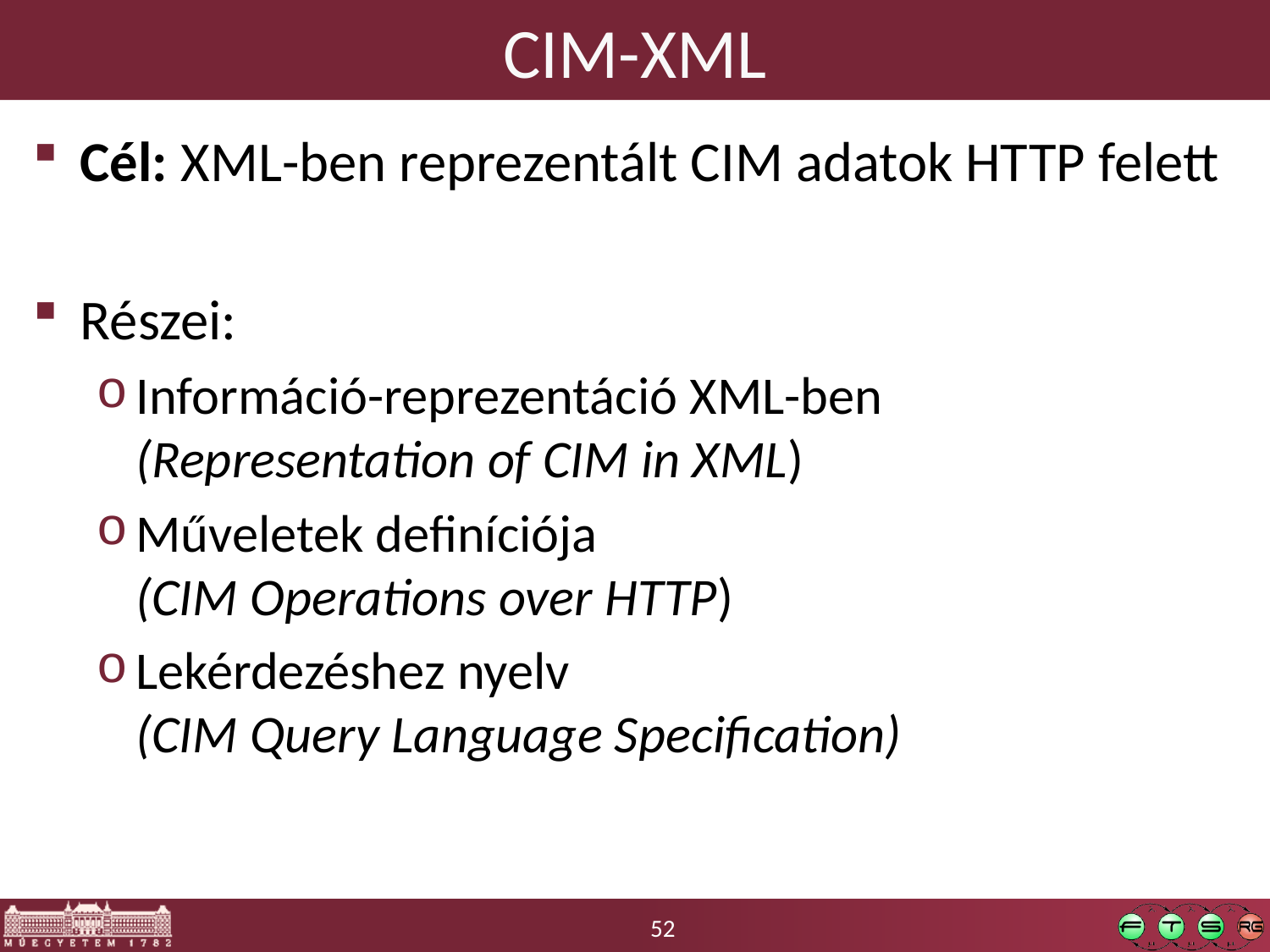

# CIM-XML
Cél: XML-ben reprezentált CIM adatok HTTP felett

Részei:
Információ-reprezentáció XML-ben
(Representation of CIM in XML)
Műveletek definíciója
(CIM Operations over HTTP)
Lekérdezéshez nyelv
(CIM Query Language Specification)